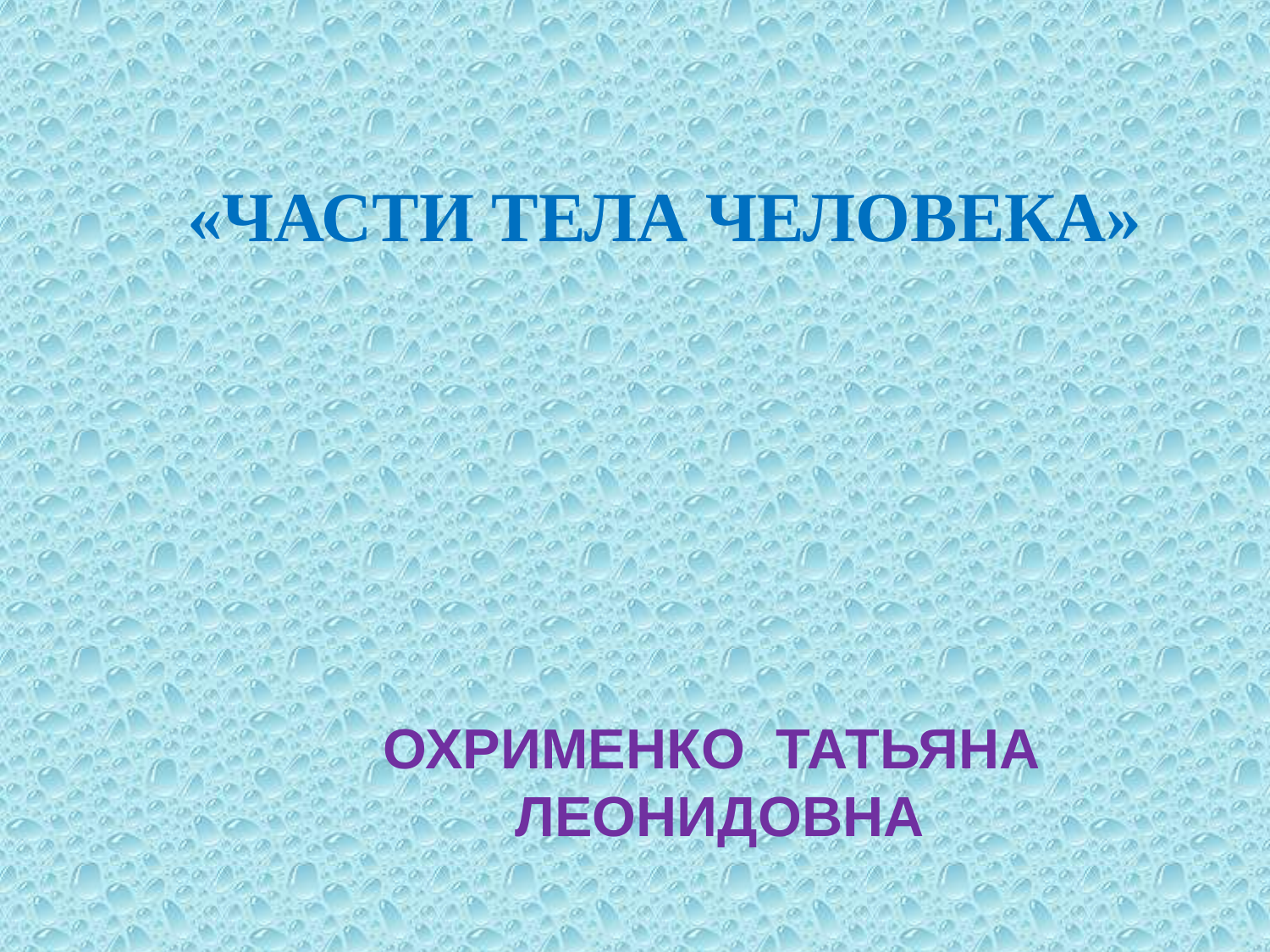

# «ЧАСТИ ТЕЛА ЧЕЛОВЕКА»
ОХРИМЕНКО  ТАТЬЯНА  ЛЕОНИДОВНА